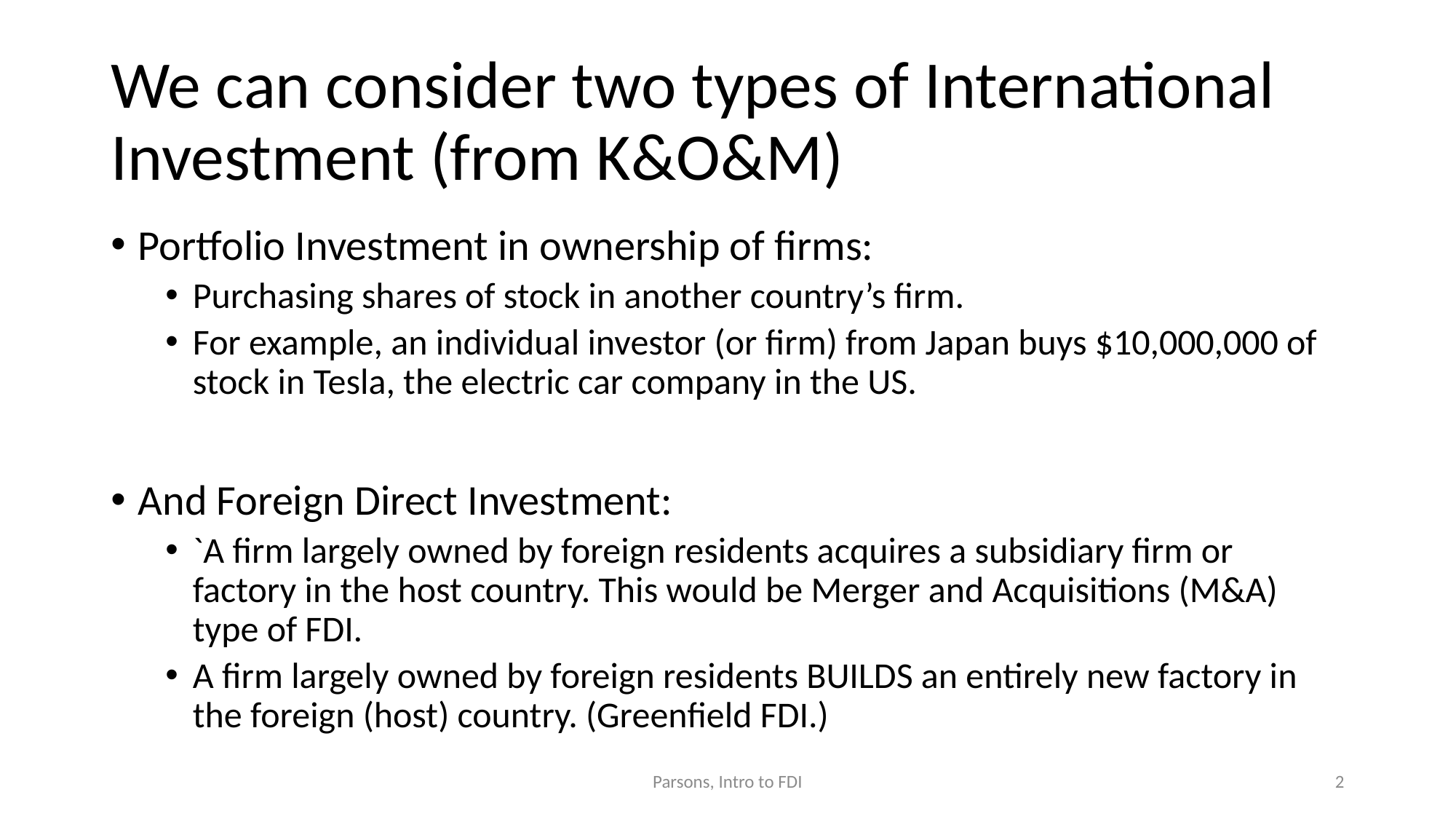

# We can consider two types of International  Investment (from K&O&M)
Portfolio Investment in ownership of firms:
Purchasing shares of stock in another country’s firm.
For example, an individual investor (or firm) from Japan buys $10,000,000 of stock in Tesla, the electric car company in the US.

And Foreign Direct Investment:
`A firm largely owned by foreign residents acquires a subsidiary firm or factory in the host country. This would be Merger and Acquisitions (M&A) type of FDI.
A firm largely owned by foreign residents BUILDS an entirely new factory in the foreign (host) country. (Greenfield FDI.)

Parsons, Intro to FDI
2